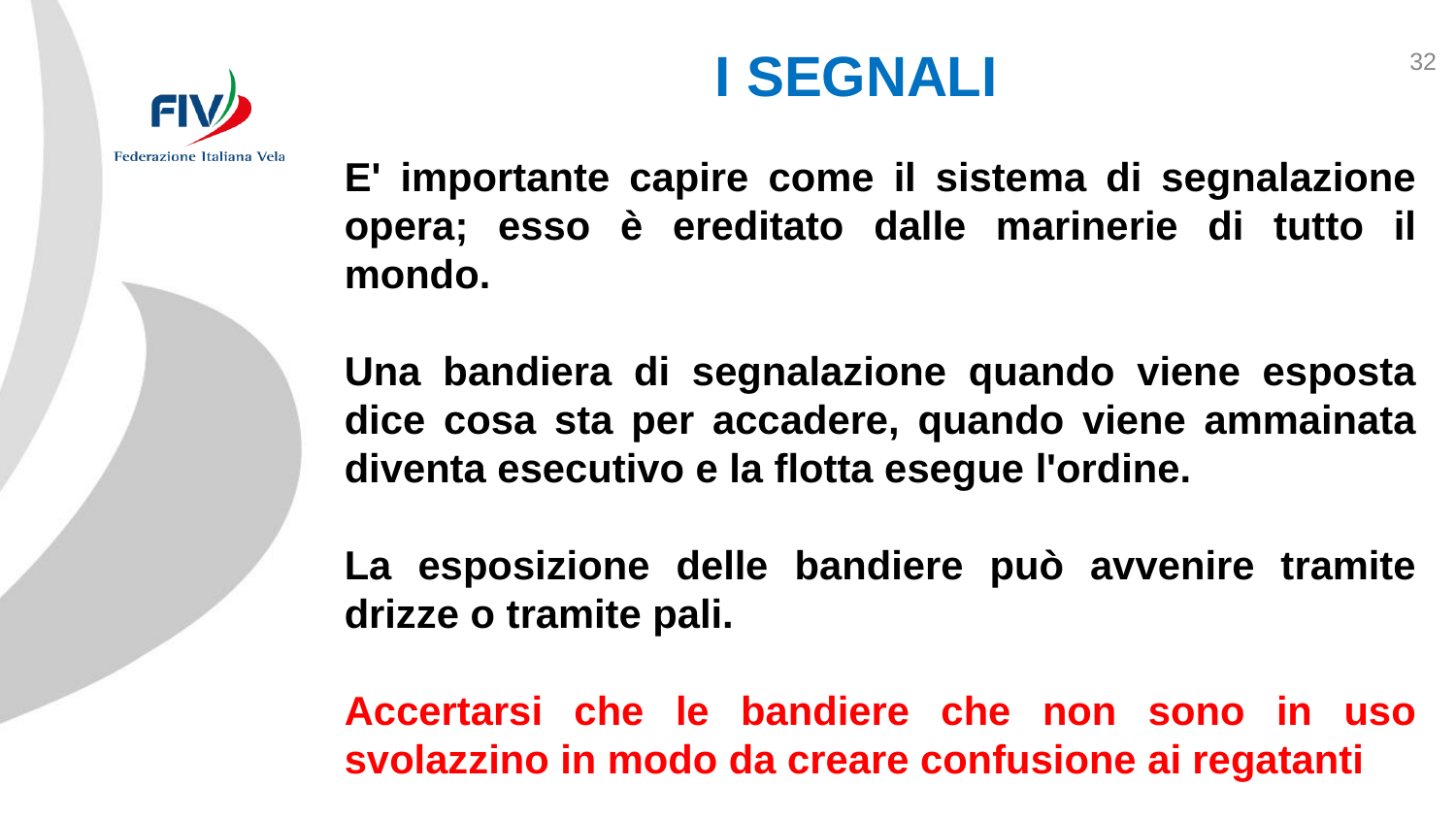

32
# I SEGNALI

E' importante capire come il sistema di segnalazione opera; esso è ereditato dalle marinerie di tutto il mondo.

Una bandiera di segnalazione quando viene esposta dice cosa sta per accadere, quando viene ammainata diventa esecutivo e la flotta esegue l'ordine.

La esposizione delle bandiere può avvenire tramite drizze o tramite pali.

Accertarsi che le bandiere che non sono in uso svolazzino in modo da creare confusione ai regatanti